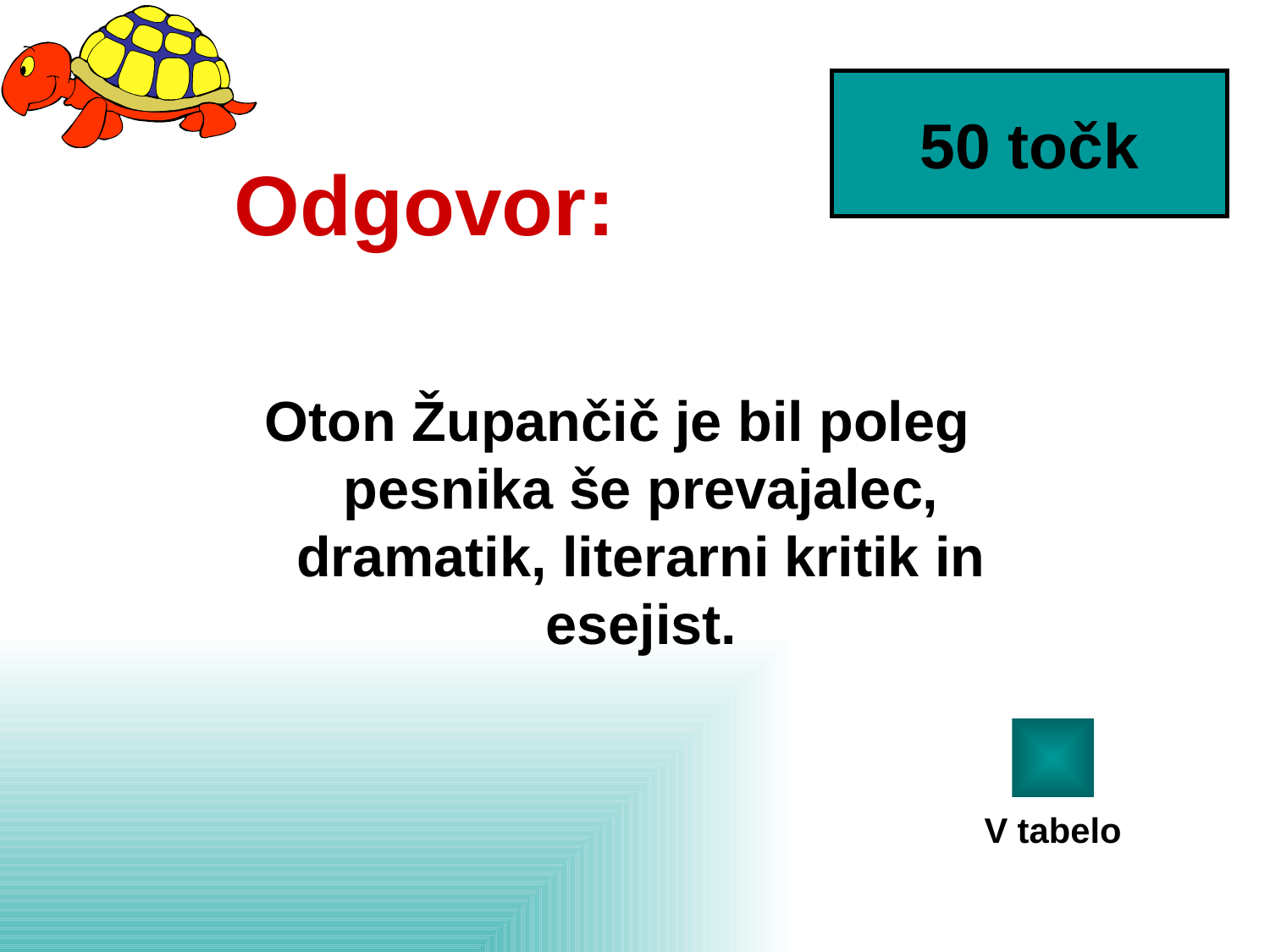

50 točk
# Odgovor:
Oton Župančič je bil poleg pesnika še prevajalec, dramatik, literarni kritik in esejist.

V tabelo